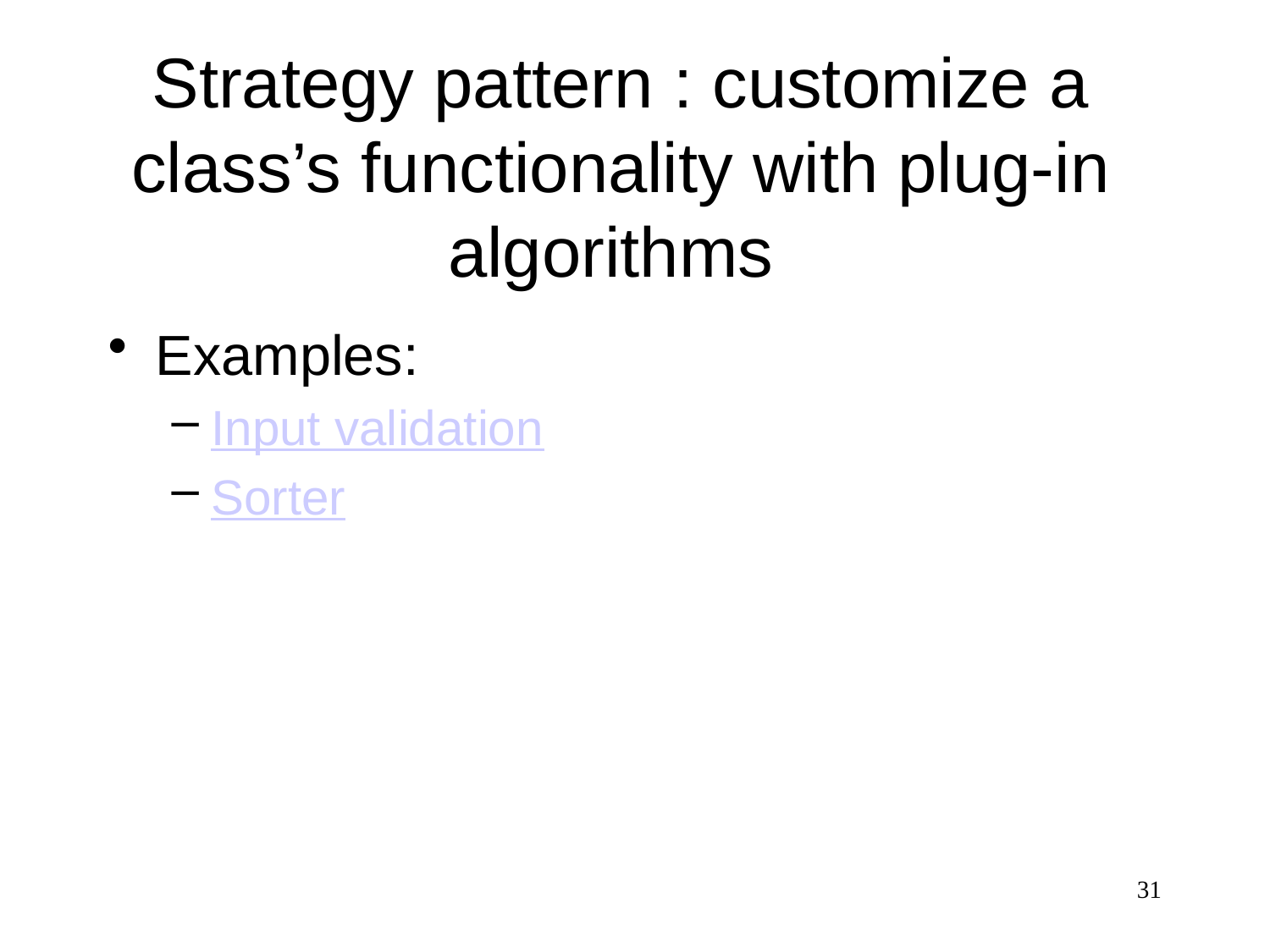

# Strategy pattern : customize a class’s functionality with plug-in algorithms
Examples:
Input validation
Sorter

31